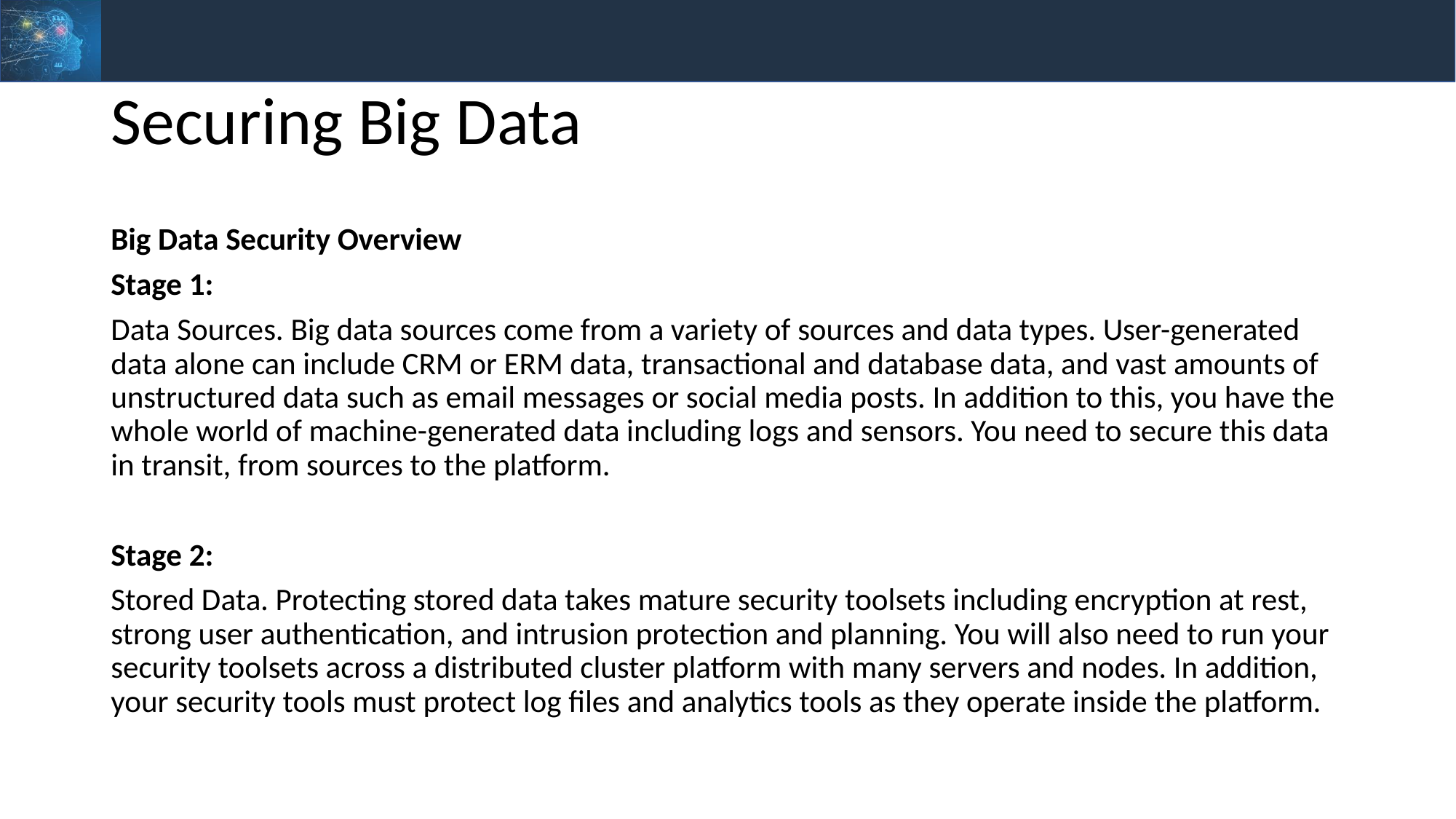

# Securing Big Data
Big Data Security Overview
Stage 1:
Data Sources. Big data sources come from a variety of sources and data types. User-generated data alone can include CRM or ERM data, transactional and database data, and vast amounts of unstructured data such as email messages or social media posts. In addition to this, you have the whole world of machine-generated data including logs and sensors. You need to secure this data in transit, from sources to the platform.

Stage 2:
Stored Data. Protecting stored data takes mature security toolsets including encryption at rest, strong user authentication, and intrusion protection and planning. You will also need to run your security toolsets across a distributed cluster platform with many servers and nodes. In addition, your security tools must protect log files and analytics tools as they operate inside the platform.